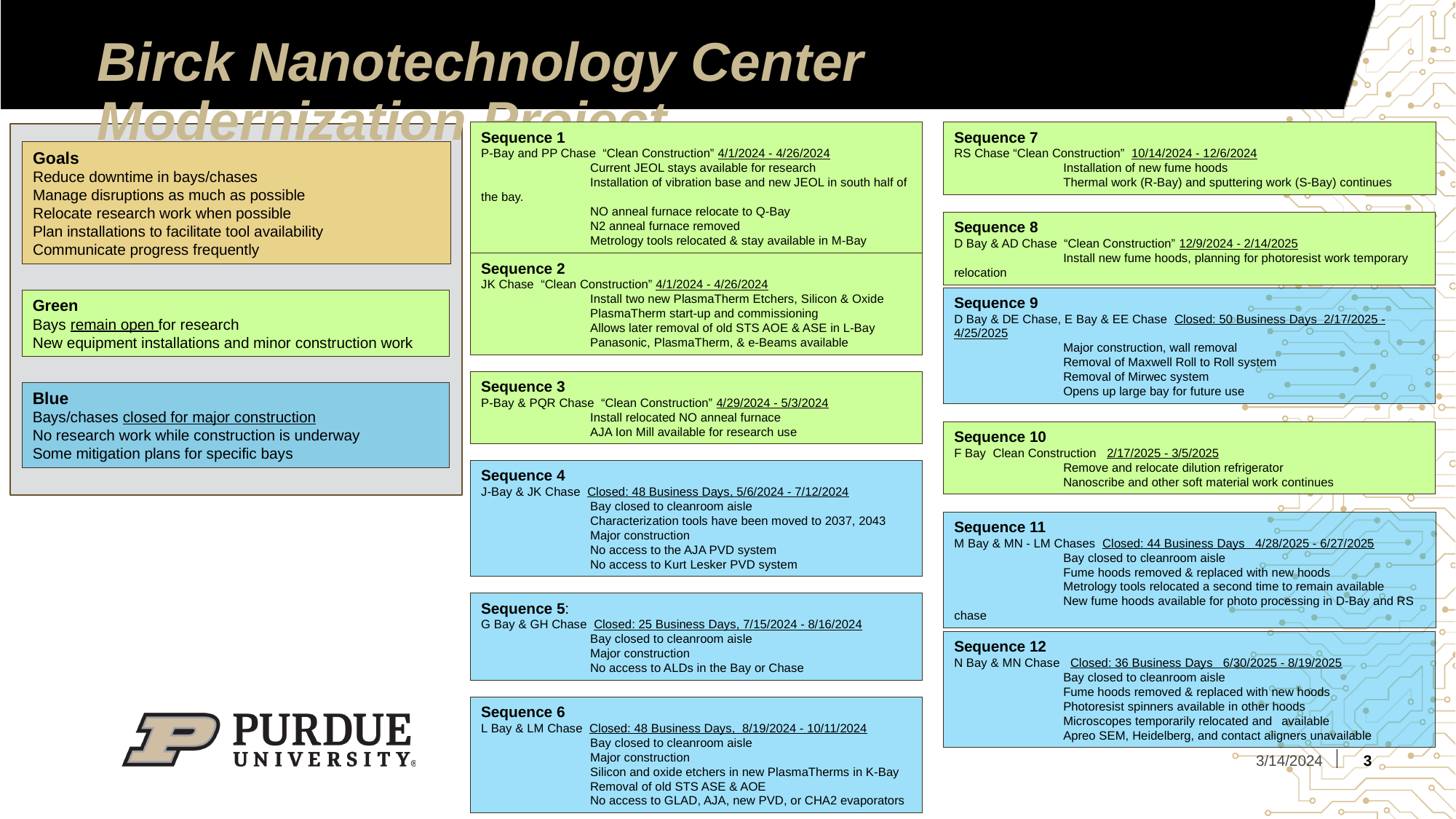

# Birck Nanotechnology Center Modernization Project
Sequence 1
P-Bay and PP Chase  “Clean Construction” 4/1/2024 - 4/26/2024
	Current JEOL stays available for research
	Installation of vibration base and new JEOL in south half of the bay.
	NO anneal furnace relocate to Q-Bay
	N2 anneal furnace removed
	Metrology tools relocated & stay available in M-Bay
Sequence 7
RS Chase “Clean Construction”  10/14/2024 - 12/6/2024
	Installation of new fume hoods
	Thermal work (R-Bay) and sputtering work (S-Bay) continues

Goals
Reduce downtime in bays/chases
Manage disruptions as much as possible
Relocate research work when possible
Plan installations to facilitate tool availability
Communicate progress frequently
Sequence 8
D Bay & AD Chase  “Clean Construction” 12/9/2024 - 2/14/2025
	Install new fume hoods, planning for photoresist work temporary relocation
Sequence 2
JK Chase  “Clean Construction” 4/1/2024 - 4/26/2024
	Install two new PlasmaTherm Etchers, Silicon & Oxide
	PlasmaTherm start-up and commissioning
	Allows later removal of old STS AOE & ASE in L-Bay
	Panasonic, PlasmaTherm, & e-Beams available
Sequence 9
D Bay & DE Chase, E Bay & EE Chase  Closed: 50 Business Days  2/17/2025 - 4/25/2025
	Major construction, wall removal
 	Removal of Maxwell Roll to Roll system
	Removal of Mirwec system
	Opens up large bay for future use
Green
Bays remain open for research
New equipment installations and minor construction work
Sequence 3
P-Bay & PQR Chase  “Clean Construction” 4/29/2024 - 5/3/2024
	Install relocated NO anneal furnace
	AJA Ion Mill available for research use
Blue
Bays/chases closed for major construction
No research work while construction is underway
Some mitigation plans for specific bays
Sequence 10
F Bay  Clean Construction   2/17/2025 - 3/5/2025
	Remove and relocate dilution refrigerator
	Nanoscribe and other soft material work continues
Sequence 4
J-Bay & JK Chase  Closed: 48 Business Days, 5/6/2024 - 7/12/2024
	Bay closed to cleanroom aisle
	Characterization tools have been moved to 2037, 2043
	Major construction
	No access to the AJA PVD system
	No access to Kurt Lesker PVD system
Sequence 11
M Bay & MN - LM Chases  Closed: 44 Business Days   4/28/2025 - 6/27/2025
	Bay closed to cleanroom aisle
	Fume hoods removed & replaced with new hoods
	Metrology tools relocated a second time to remain available
	New fume hoods available for photo processing in D-Bay and RS chase
Sequence 5:
G Bay & GH Chase  Closed: 25 Business Days, 7/15/2024 - 8/16/2024
	Bay closed to cleanroom aisle
	Major construction
	No access to ALDs in the Bay or Chase
Sequence 12
N Bay & MN Chase   Closed: 36 Business Days   6/30/2025 - 8/19/2025
	Bay closed to cleanroom aisle
	Fume hoods removed & replaced with new hoods
	Photoresist spinners available in other hoods
	Microscopes temporarily relocated and 	available
	Apreo SEM, Heidelberg, and contact aligners unavailable
Sequence 6
L Bay & LM Chase  Closed: 48 Business Days,  8/19/2024 - 10/11/2024
	Bay closed to cleanroom aisle
	Major construction
	Silicon and oxide etchers in new PlasmaTherms in K-Bay
	Removal of old STS ASE & AOE
	No access to GLAD, AJA, new PVD, or CHA2 evaporators
3
3/14/2024